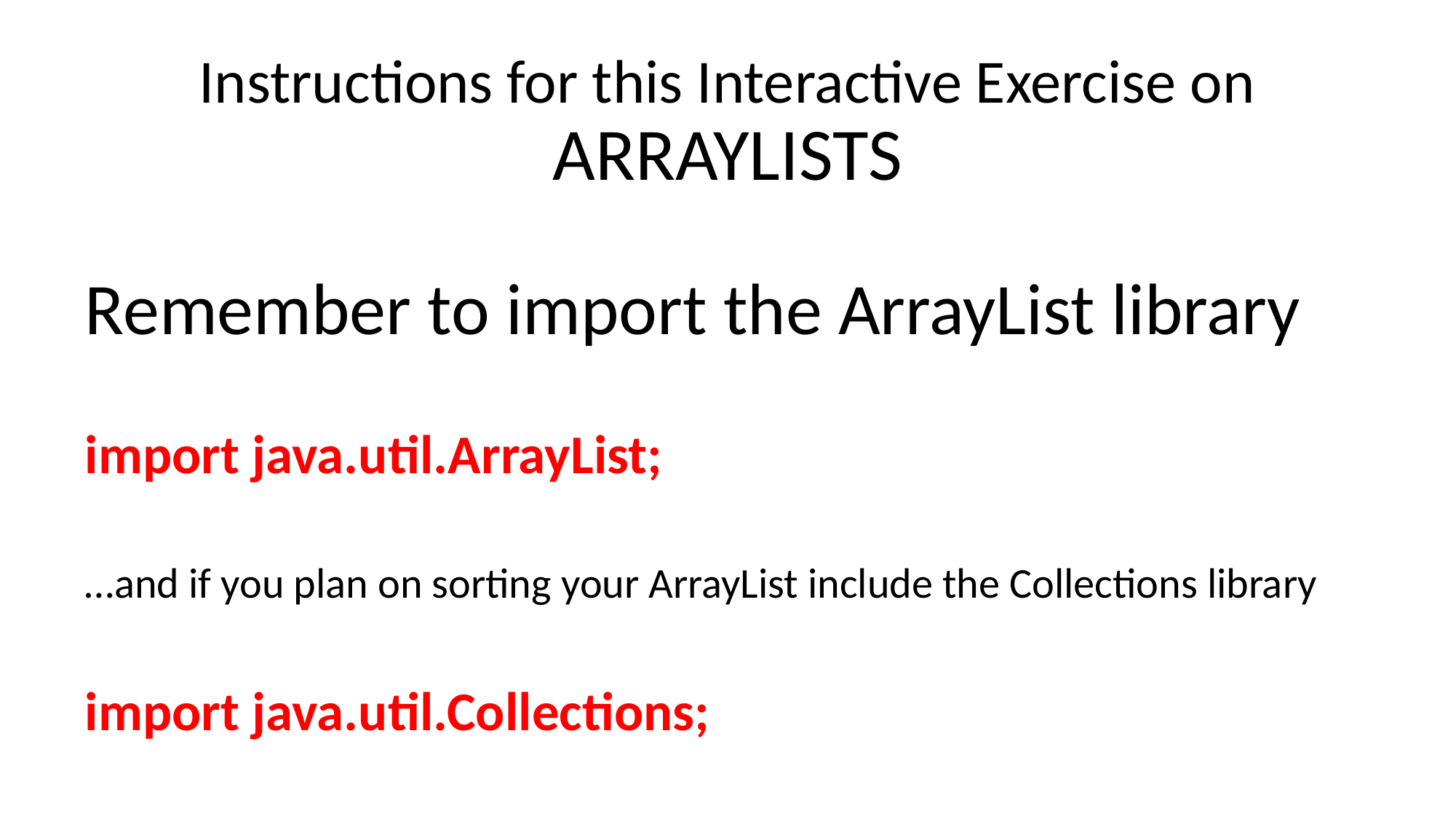

# Instructions for this Interactive Exercise on ARRAYLISTS
Remember to import the ArrayList library

import java.util.ArrayList;

…and if you plan on sorting your ArrayList include the Collections library

import java.util.Collections;